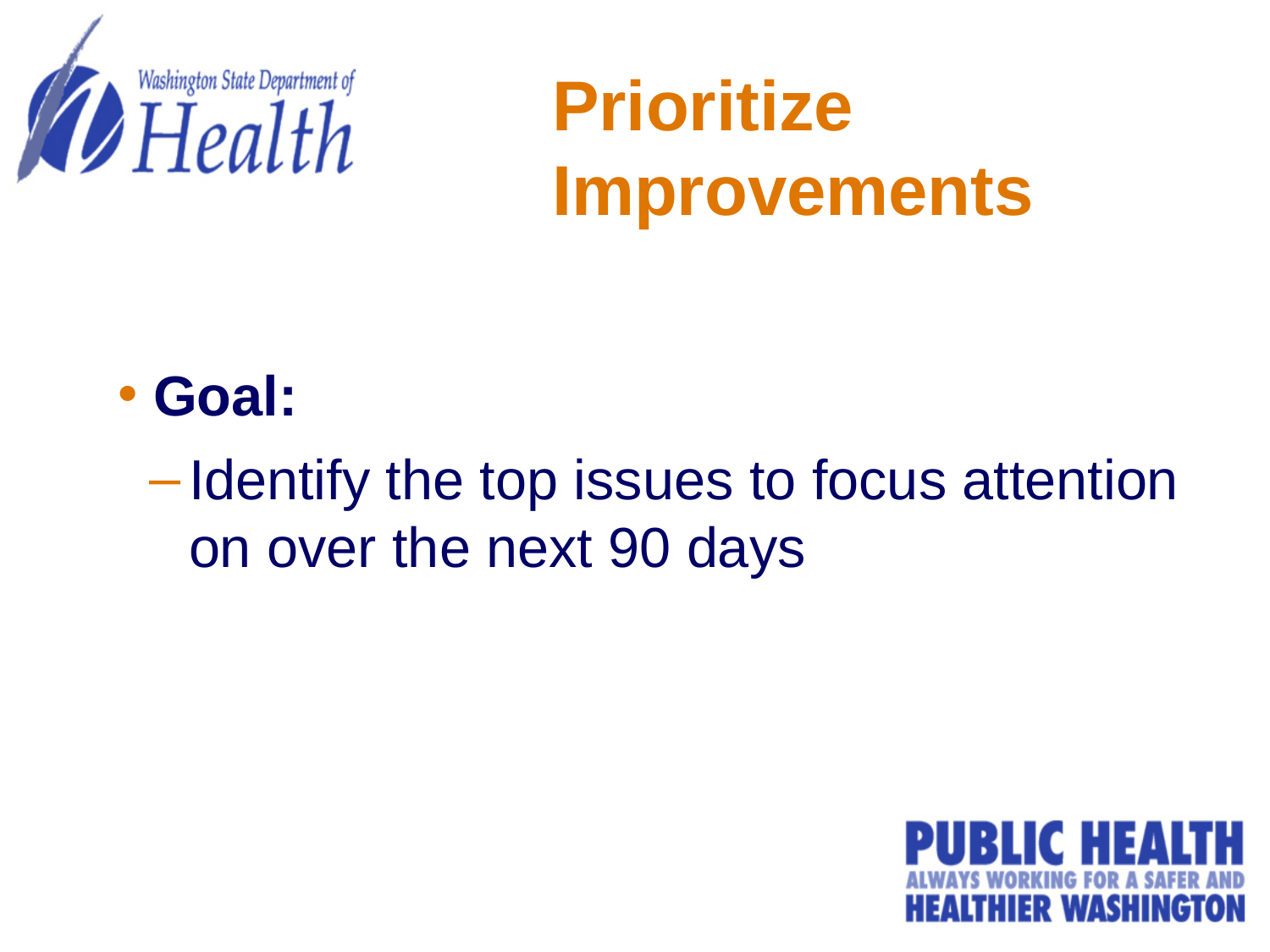

# Prioritize Improvements
Goal:
Identify the top issues to focus attention on over the next 90 days